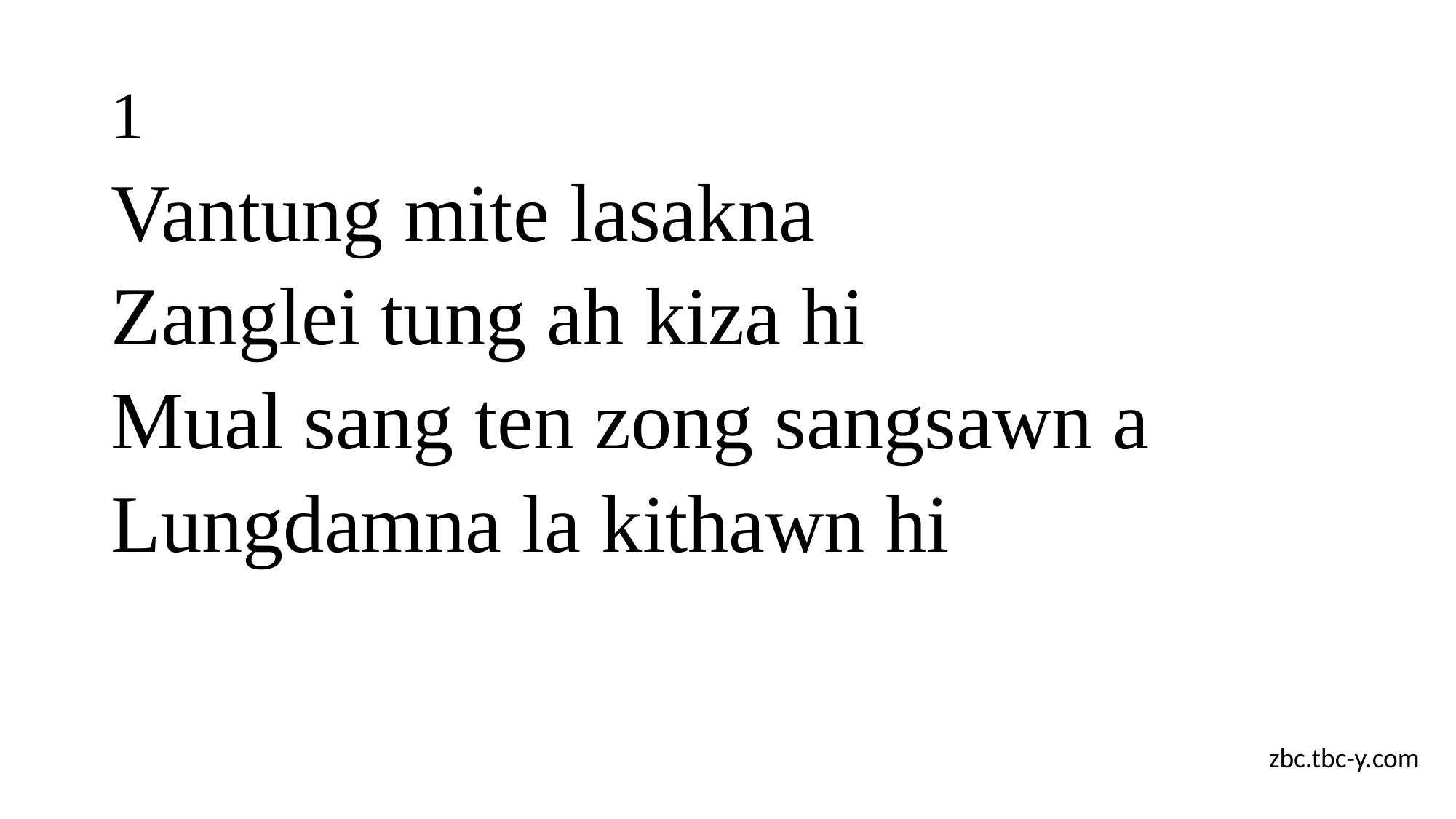

# 1
Vantung mite lasakna
Zanglei tung ah kiza hi
Mual sang ten zong sangsawn a
Lungdamna la kithawn hi
zbc.tbc-y.com